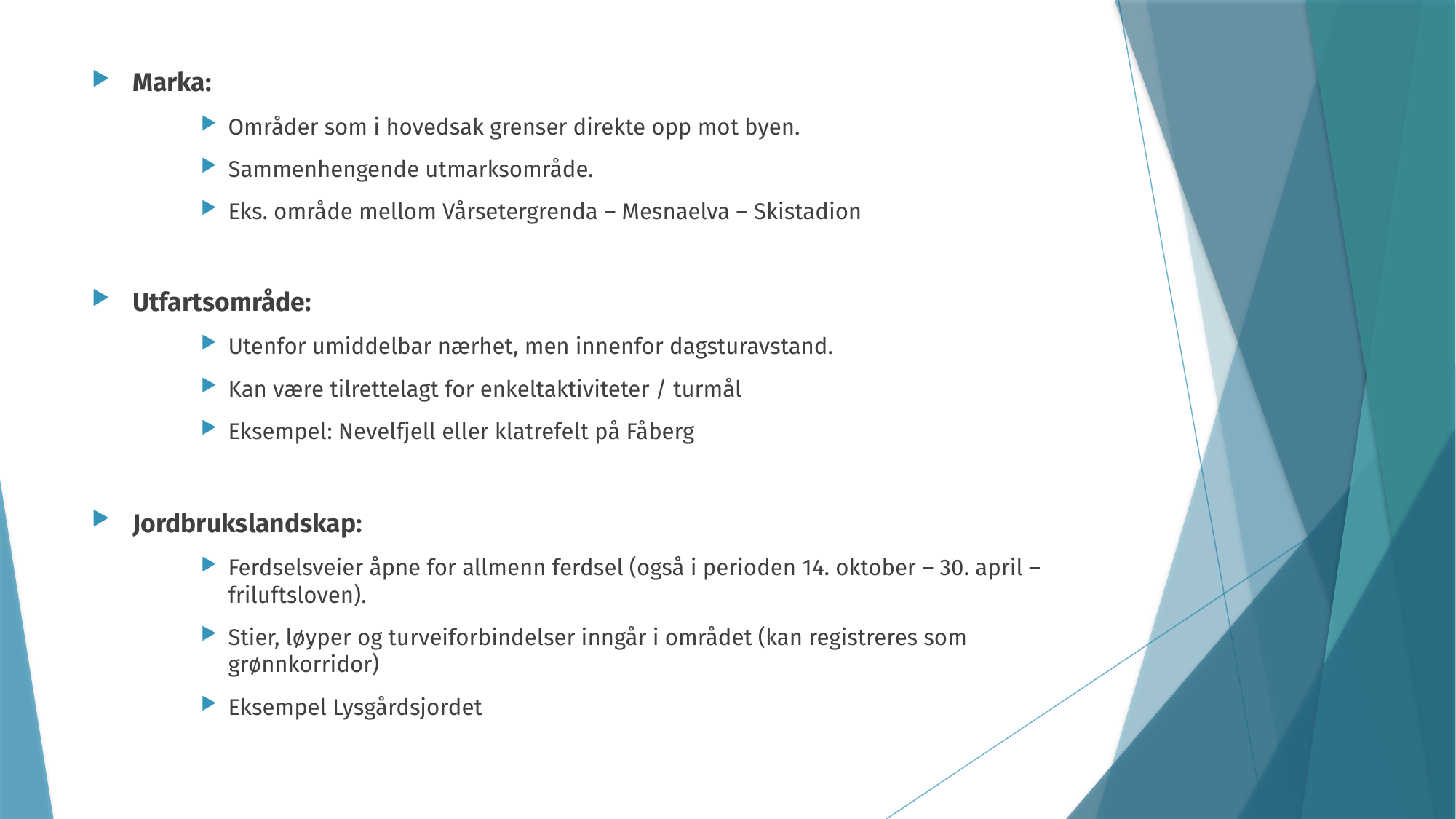

Marka:
Områder som i hovedsak grenser direkte opp mot byen.
Sammenhengende utmarksområde.
Eks. område mellom Vårsetergrenda – Mesnaelva – Skistadion

Utfartsområde:
Utenfor umiddelbar nærhet, men innenfor dagsturavstand.
Kan være tilrettelagt for enkeltaktiviteter / turmål
Eksempel: Nevelfjell eller klatrefelt på Fåberg

Jordbrukslandskap:
Ferdselsveier åpne for allmenn ferdsel (også i perioden 14. oktober – 30. april – friluftsloven).
Stier, løyper og turveiforbindelser inngår i området (kan registreres som grønnkorridor)
Eksempel Lysgårdsjordet